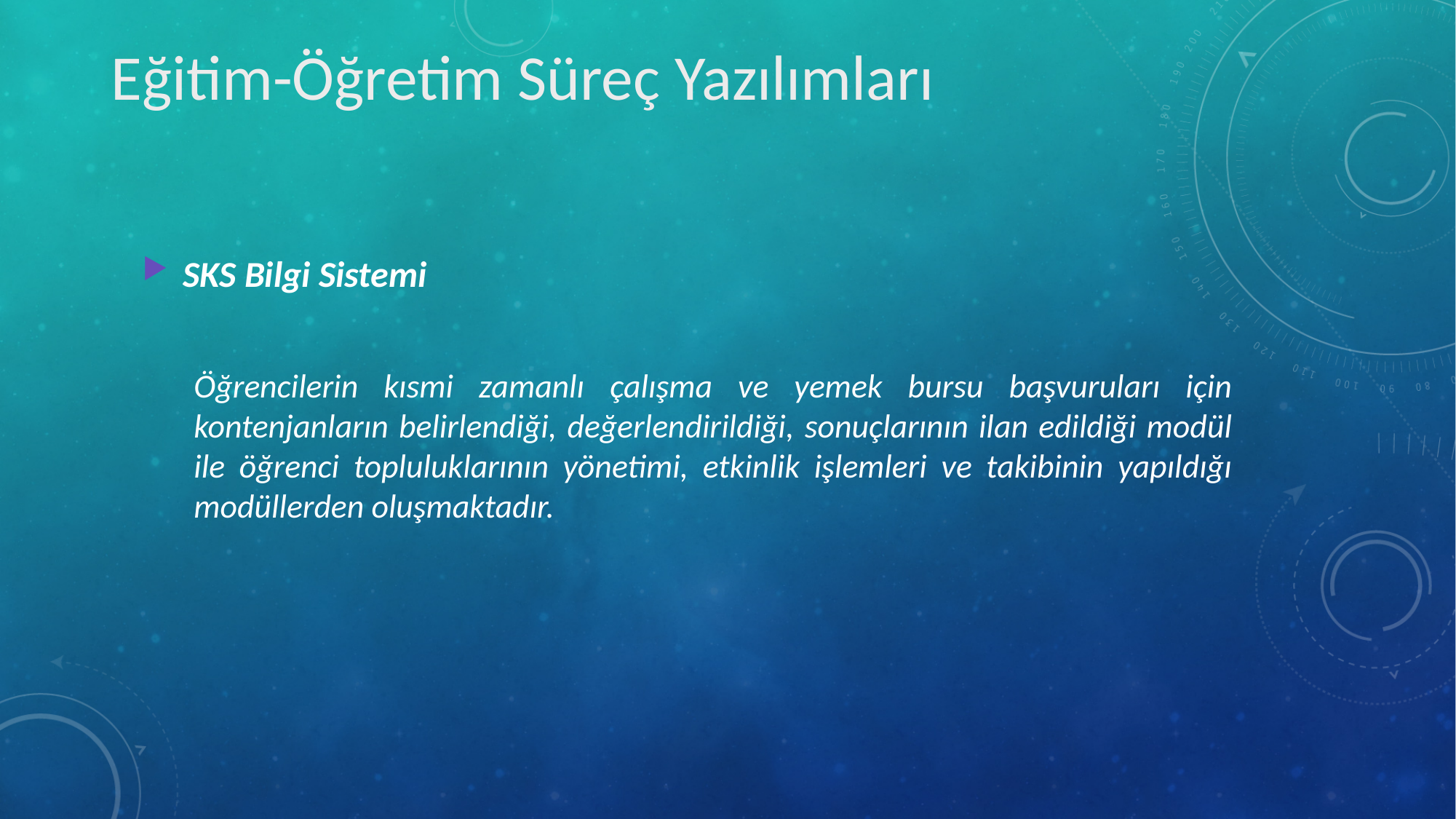

Eğitim-Öğretim Süreç Yazılımları
SKS Bilgi Sistemi

	Öğrencilerin kısmi zamanlı çalışma ve yemek bursu başvuruları için kontenjanların belirlendiği, değerlendirildiği, sonuçlarının ilan edildiği modül ile öğrenci topluluklarının yönetimi, etkinlik işlemleri ve takibinin yapıldığı modüllerden oluşmaktadır.